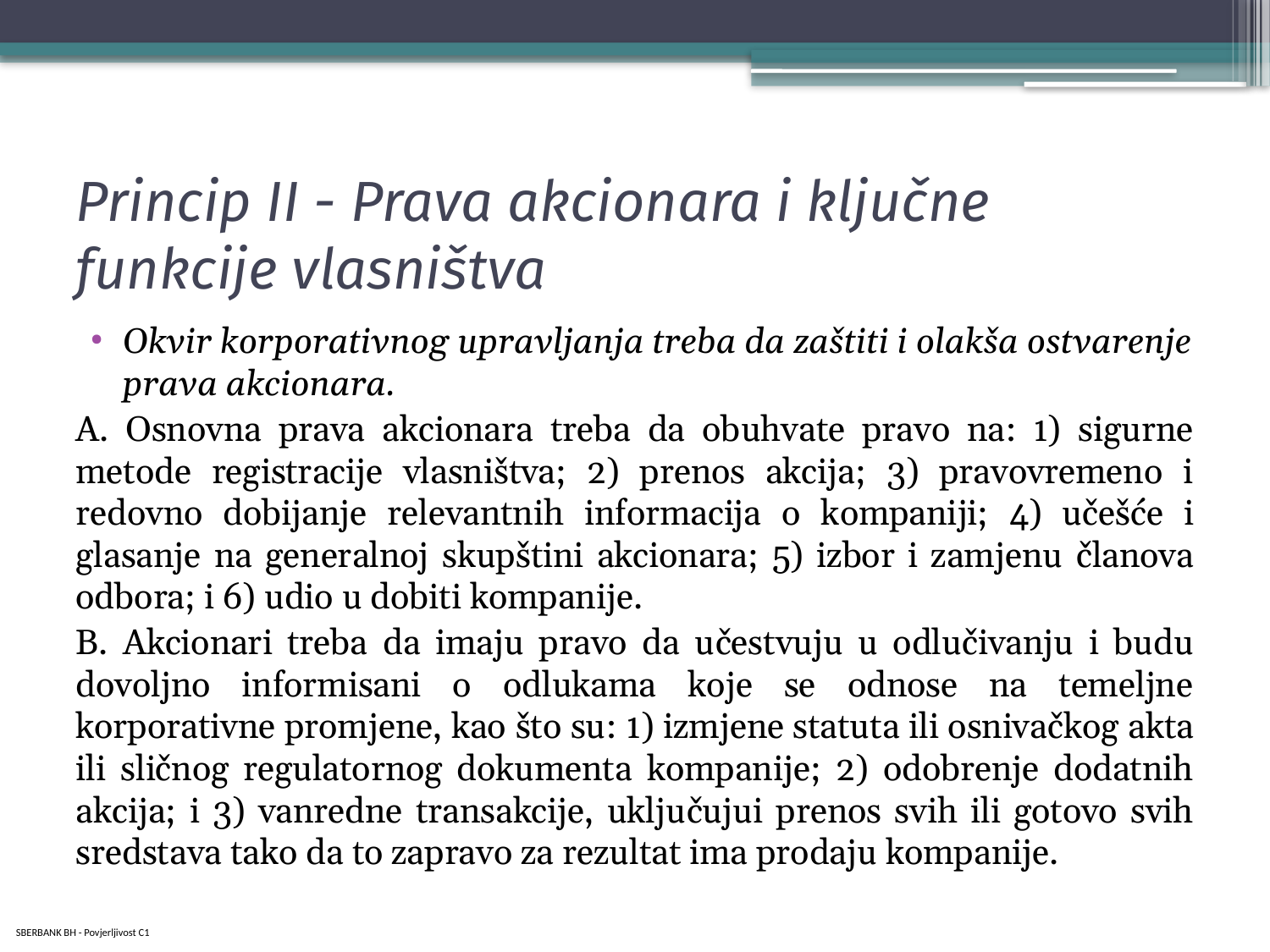

# Princip II - Prava akcionara i ključne funkcije vlasništva
Okvir korporativnog upravljanja treba da zaštiti i olakša ostvarenje prava akcionara.
A. Osnovna prava akcionara treba da obuhvate pravo na: 1) sigurne metode registracije vlasništva; 2) prenos akcija; 3) pravovremeno i redovno dobijanje relevantnih informacija o kompaniji; 4) učešće i glasanje na generalnoj skupštini akcionara; 5) izbor i zamjenu članova odbora; i 6) udio u dobiti kompanije.
B. Akcionari treba da imaju pravo da učestvuju u odlučivanju i budu dovoljno informisani o odlukama koje se odnose na temeljne korporativne promjene, kao što su: 1) izmjene statuta ili osnivačkog akta ili sličnog regulatornog dokumenta kompanije; 2) odobrenje dodatnih akcija; i 3) vanredne transakcije, uključujui prenos svih ili gotovo svih sredstava tako da to zapravo za rezultat ima prodaju kompanije.